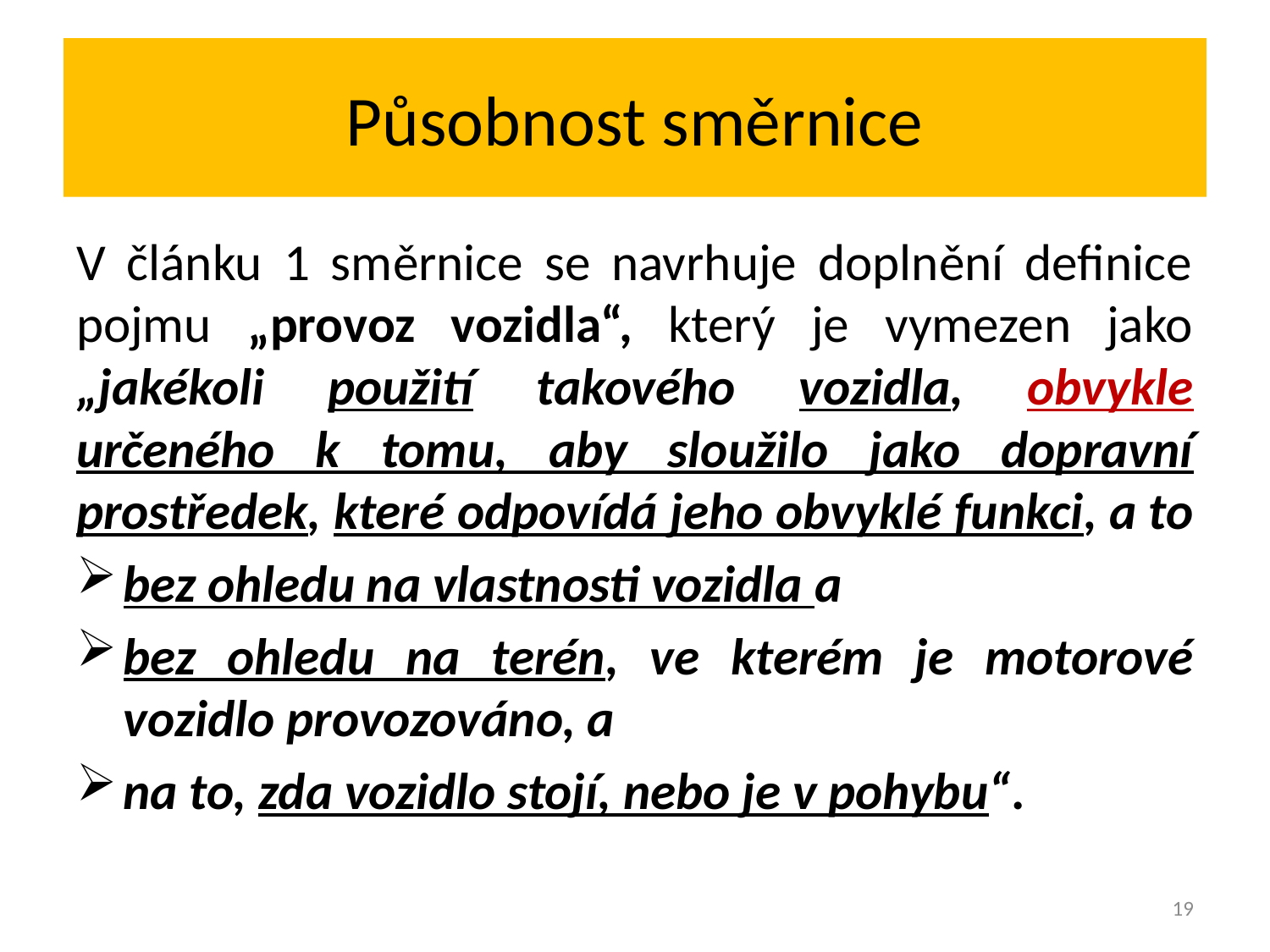

# Působnost směrnice
V článku 1 směrnice se navrhuje doplnění definice pojmu „provoz vozidla“, který je vymezen jako „jakékoli použití takového vozidla, obvykle určeného k tomu, aby sloužilo jako dopravní prostředek, které odpovídá jeho obvyklé funkci, a to
bez ohledu na vlastnosti vozidla a
bez ohledu na terén, ve kterém je motorové vozidlo provozováno, a
na to, zda vozidlo stojí, nebo je v pohybu“.

19